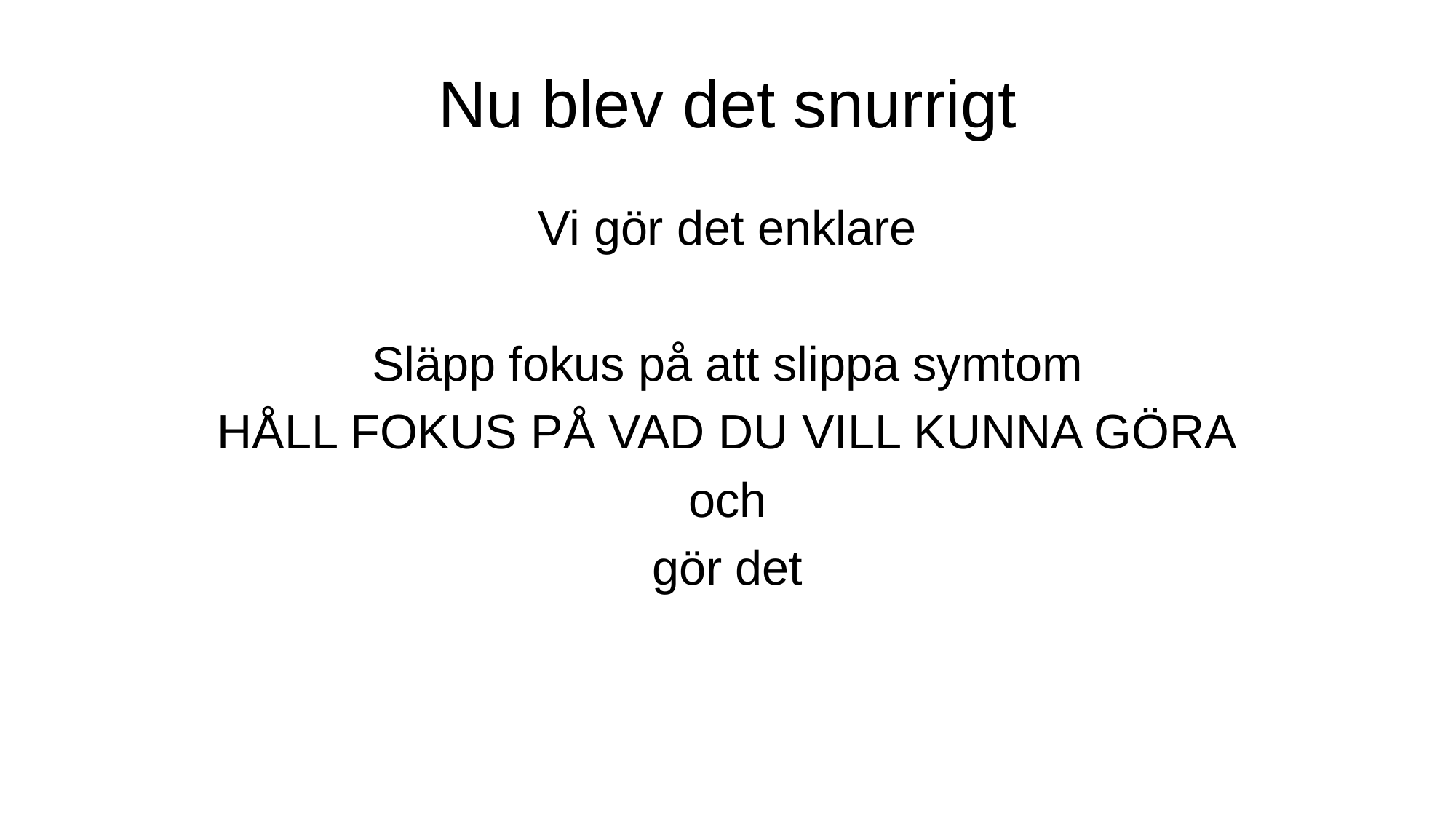

# Nu blev det snurrigt
Vi gör det enklare

Släpp fokus på att slippa symtom
HÅLL FOKUS PÅ VAD DU VILL KUNNA GÖRA
och
gör det